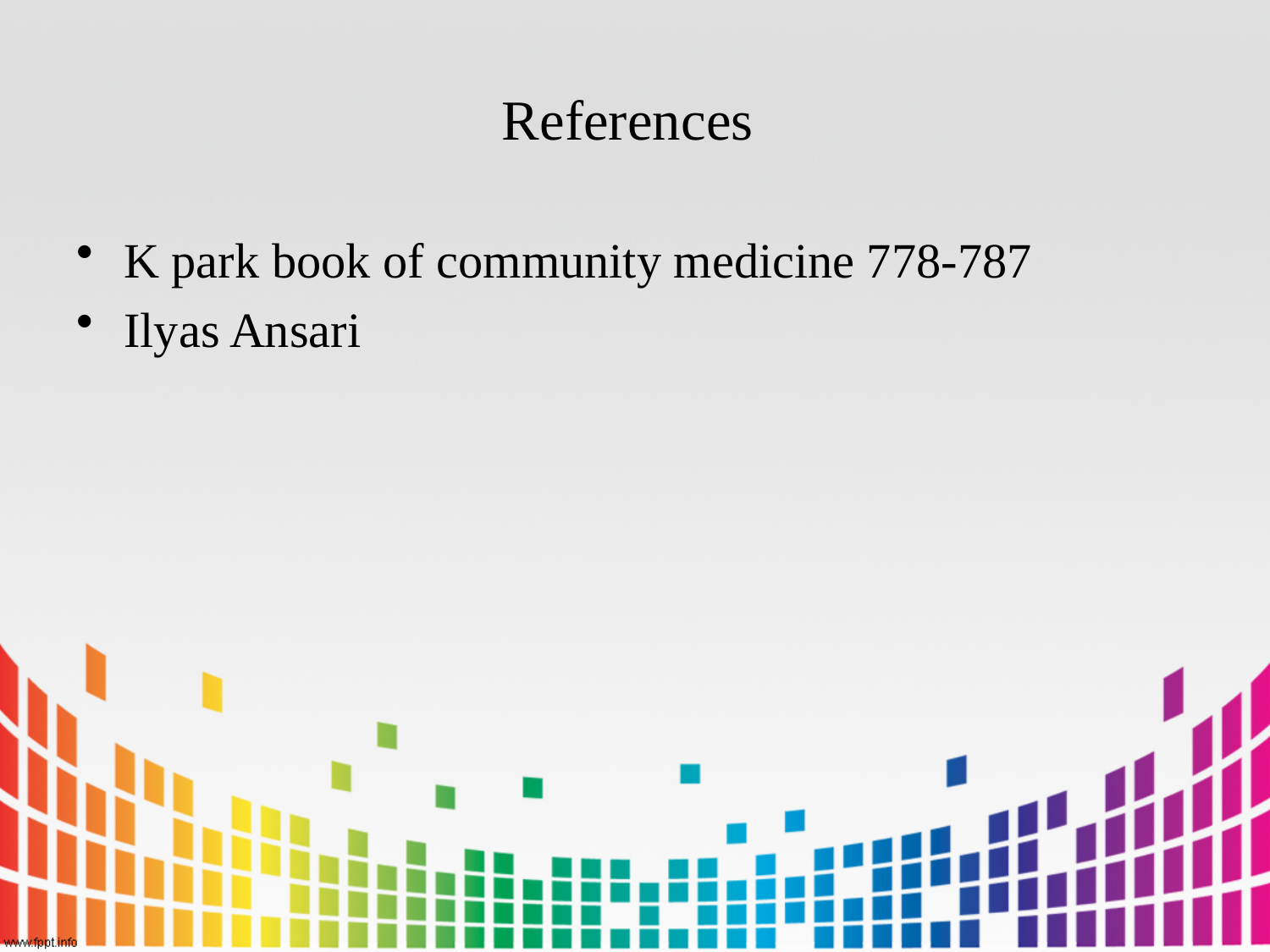

# References
K park book of community medicine 778-787
Ilyas Ansari